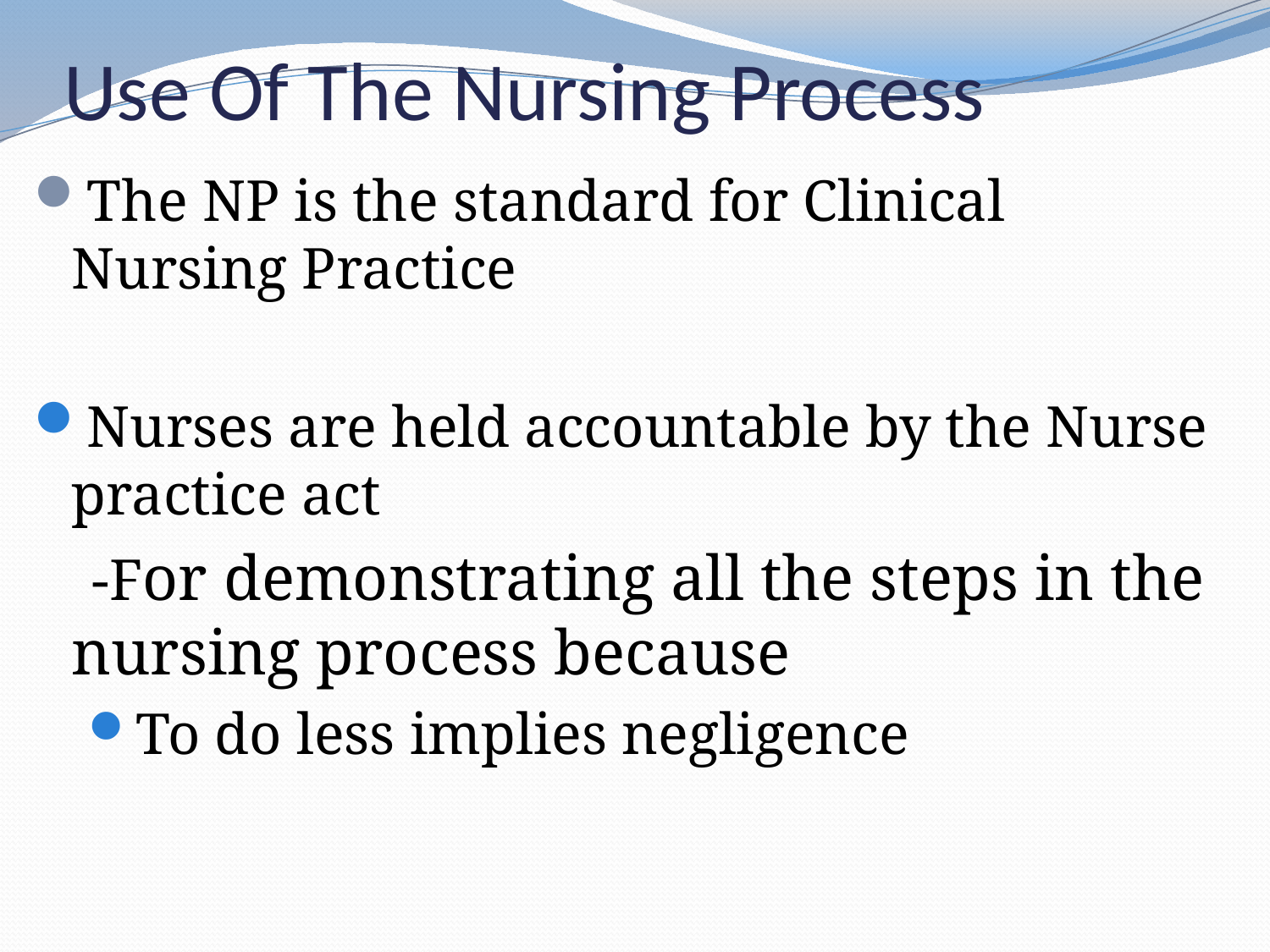

# Use Of The Nursing Process
The NP is the standard for Clinical Nursing Practice

Nurses are held accountable by the Nurse practice act
    -For demonstrating all the steps in the nursing process because
To do less implies negligence